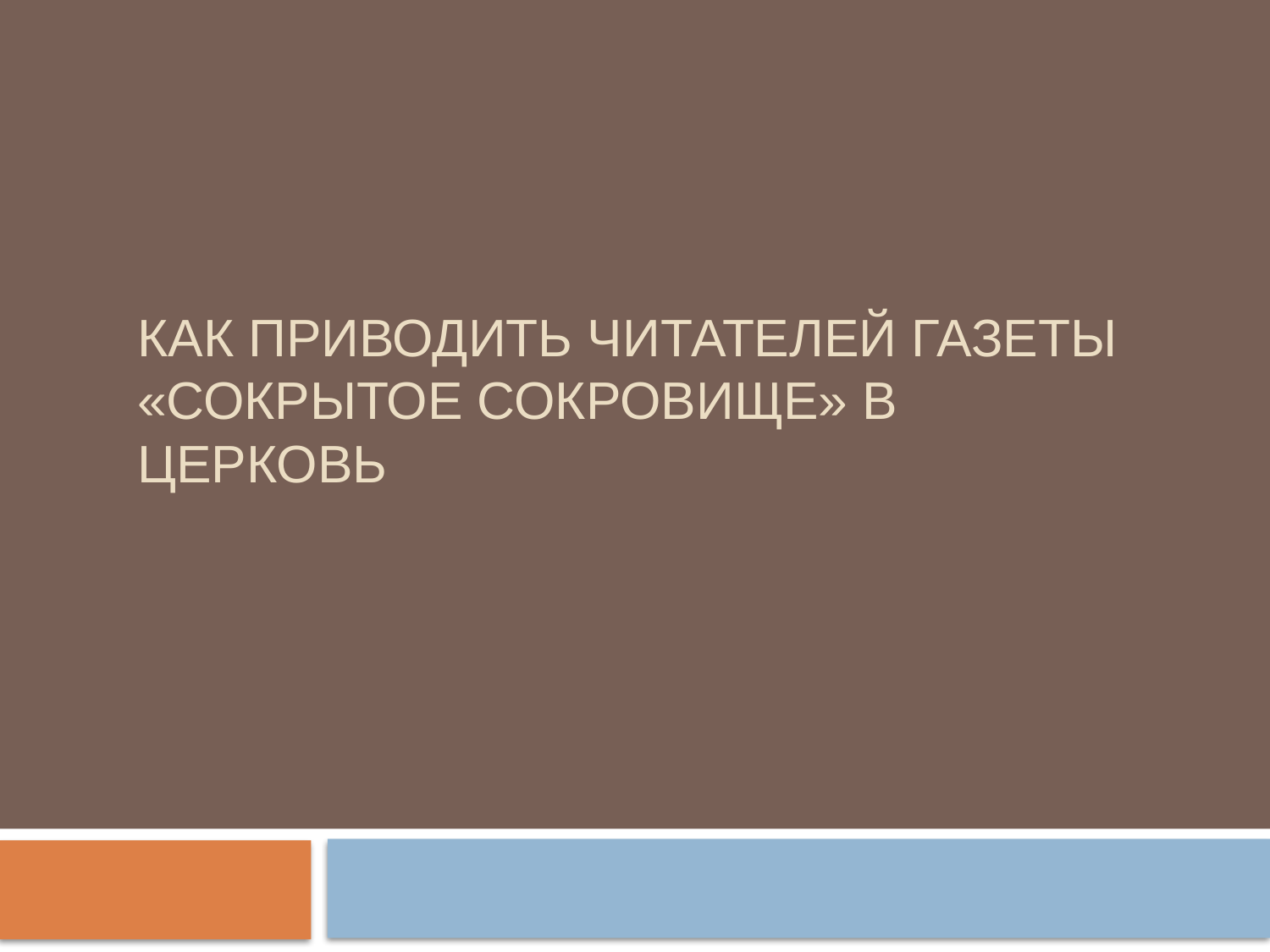

# КАК ПРИВОДИТЬ ЧИТАТЕЛЕЙ ГАЗЕТЫ «Сокрытое сокровище» в церковь